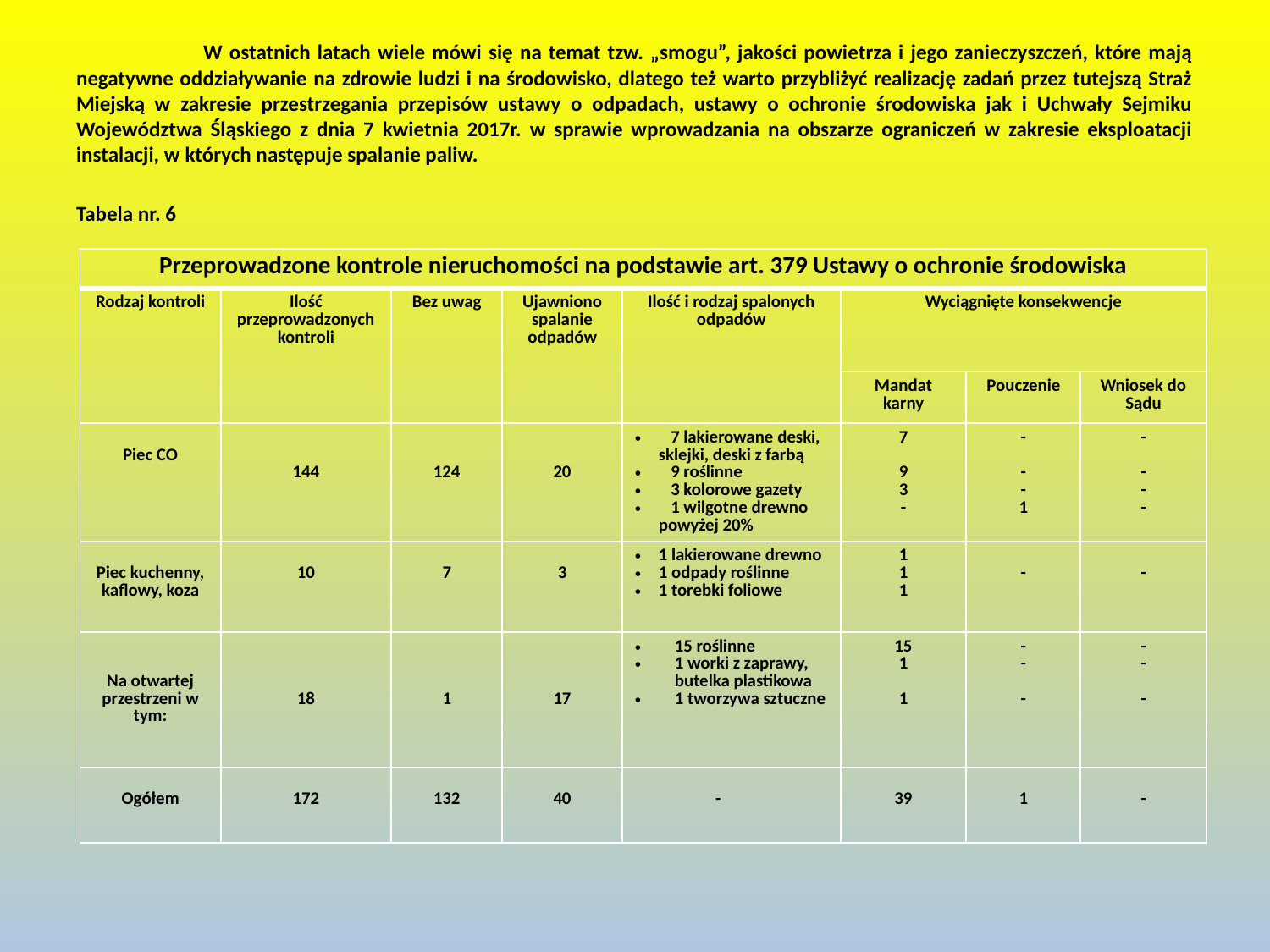

W ostatnich latach wiele mówi się na temat tzw. „smogu”, jakości powietrza i jego zanieczyszczeń, które mają negatywne oddziaływanie na zdrowie ludzi i na środowisko, dlatego też warto przybliżyć realizację zadań przez tutejszą Straż Miejską w zakresie przestrzegania przepisów ustawy o odpadach, ustawy o ochronie środowiska jak i Uchwały Sejmiku Województwa Śląskiego z dnia 7 kwietnia 2017r. w sprawie wprowadzania na obszarze ograniczeń w zakresie eksploatacji instalacji, w których następuje spalanie paliw.

Tabela nr. 6
| Przeprowadzone kontrole nieruchomości na podstawie art. 379 Ustawy o ochronie środowiska |  |  |  |  |  |  |  |
| --- | --- | --- | --- | --- | --- | --- | --- |
| Rodzaj kontroli | Ilość przeprowadzonych kontroli | Bez uwag | Ujawniono spalanie odpadów | Ilość i rodzaj spalonych odpadów | Wyciągnięte konsekwencje |  |  |
|  |  |  |  |  | Mandat karny | Pouczenie | Wniosek do Sądu |
| Piec CO | 144 | 124 | 20 | 7 lakierowane deski, sklejki, deski z farbą 9 roślinne 3 kolorowe gazety 1 wilgotne drewno powyżej 20% | 7 9 3 - | - - - 1 | - - - - |
| Piec kuchenny, kaflowy, koza | 10 | 7 | 3 | 1 lakierowane drewno 1 odpady roślinne 1 torebki foliowe | 1 1 1 | - | - |
| Na otwartej przestrzeni w tym: | 18 | 1 | 17 | 15 roślinne 1 worki z zaprawy, butelka plastikowa 1 tworzywa sztuczne | 15 1 1 | - - - | - - - |
| Ogółem | 172 | 132 | 40 | - | 39 | 1 | - |